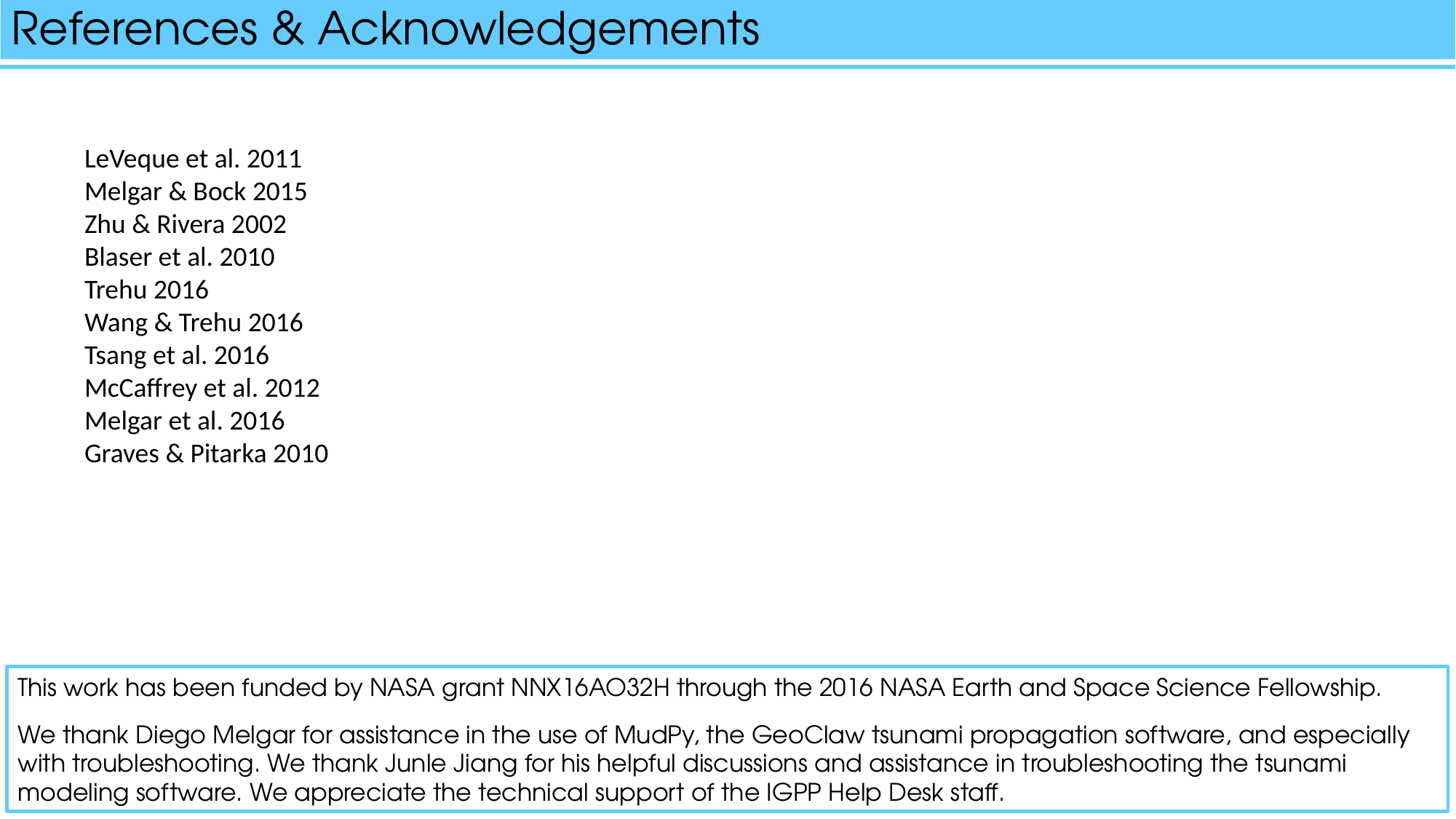

References & Acknowledgements
LeVeque et al. 2011
Melgar & Bock 2015
Zhu & Rivera 2002
Blaser et al. 2010
Trehu 2016
Wang & Trehu 2016
Tsang et al. 2016
McCaffrey et al. 2012
Melgar et al. 2016
Graves & Pitarka 2010

This work has been funded by NASA grant NNX16AO32H through the 2016 NASA Earth and Space Science Fellowship.

We thank Diego Melgar for assistance in the use of MudPy, the GeoClaw tsunami propagation software, and especially with troubleshooting. We thank Junle Jiang for his helpful discussions and assistance in troubleshooting the tsunami modeling software. We appreciate the technical support of the IGPP Help Desk staff.